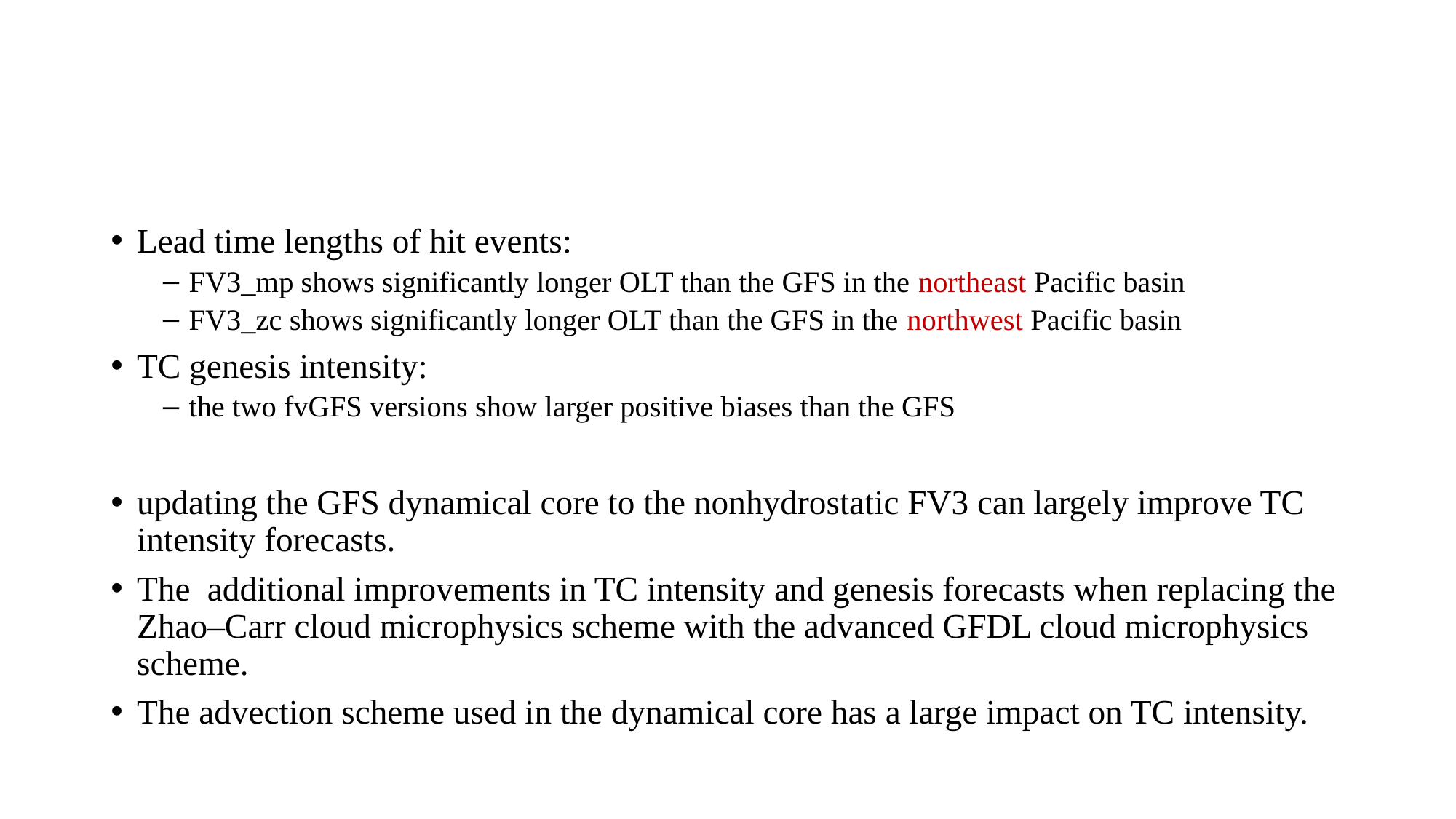

#
Lead time lengths of hit events:
FV3_mp shows significantly longer OLT than the GFS in the northeast Pacific basin
FV3_zc shows significantly longer OLT than the GFS in the northwest Pacific basin
TC genesis intensity:
the two fvGFS versions show larger positive biases than the GFS

updating the GFS dynamical core to the nonhydrostatic FV3 can largely improve TC intensity forecasts.
The  additional improvements in TC intensity and genesis forecasts when replacing the Zhao–Carr cloud microphysics scheme with the advanced GFDL cloud microphysics scheme.
The advection scheme used in the dynamical core has a large impact on TC intensity.